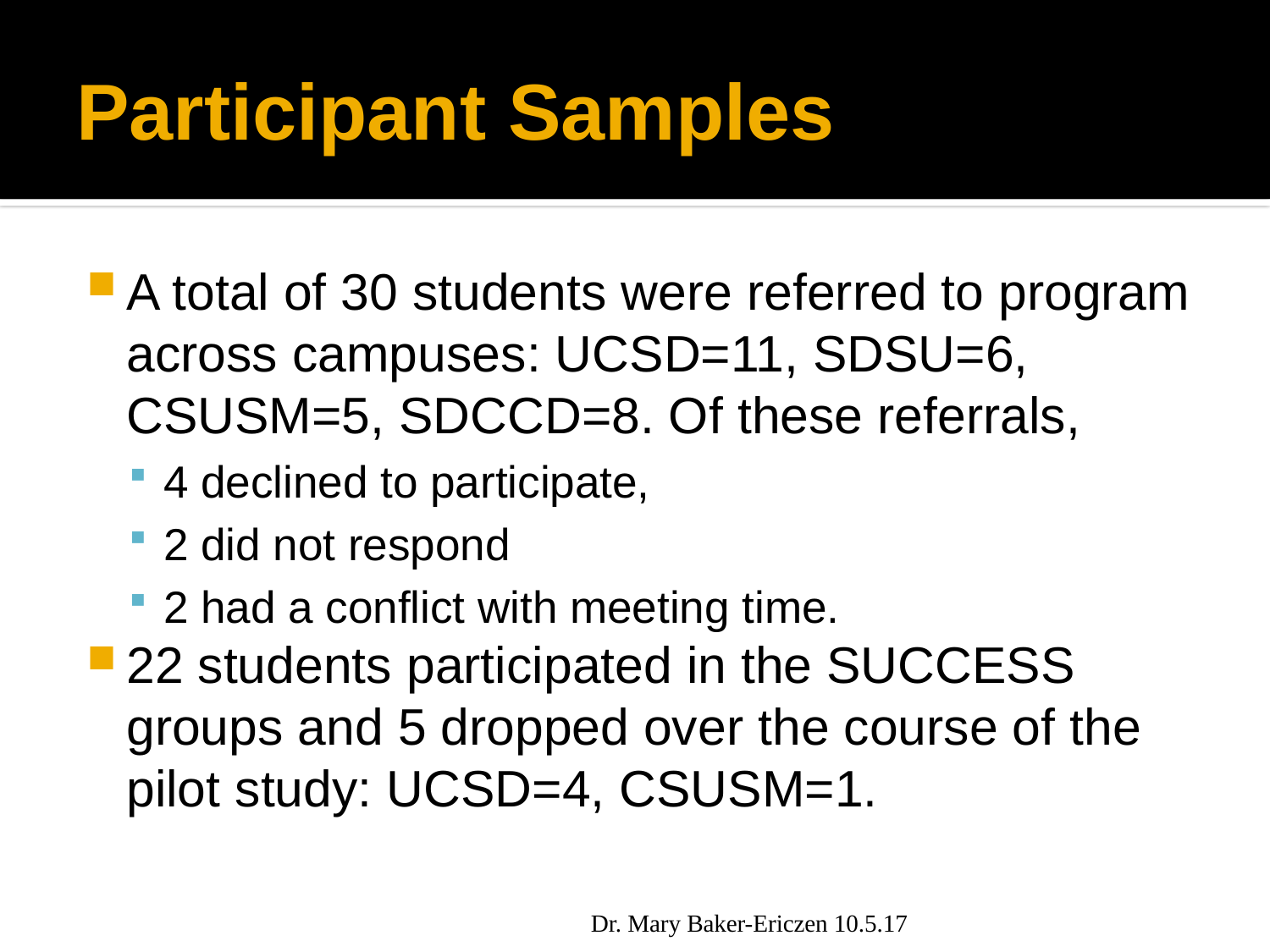

# Participant Samples
A total of 30 students were referred to program across campuses: UCSD=11, SDSU=6, CSUSM=5, SDCCD=8. Of these referrals,
4 declined to participate,
2 did not respond
2 had a conflict with meeting time.
22 students participated in the SUCCESS groups and 5 dropped over the course of the pilot study: UCSD=4, CSUSM=1.
Dr. Mary Baker-Ericzen 10.5.17